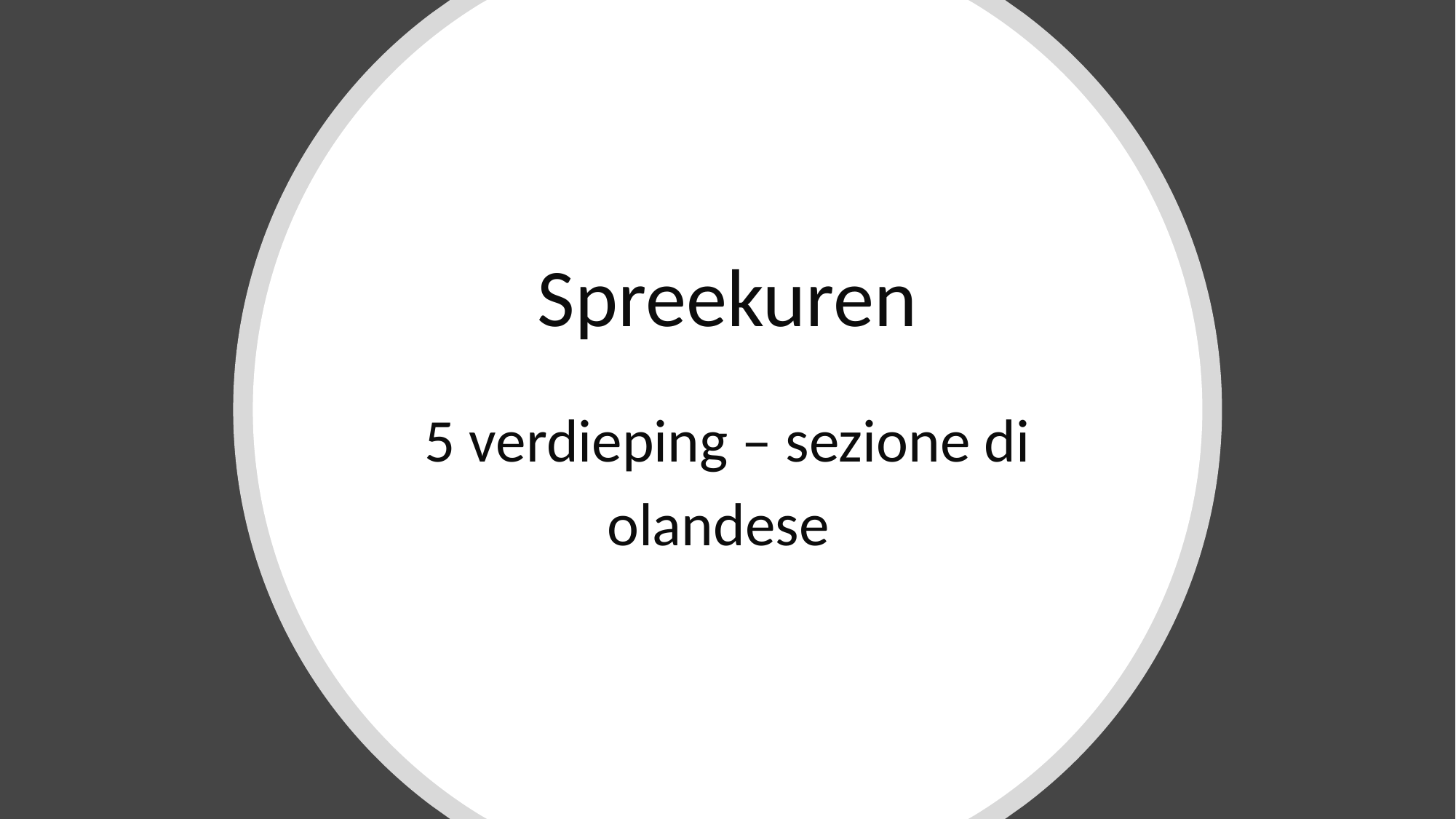

# Spreekuren 5 verdieping – sezione di olandese